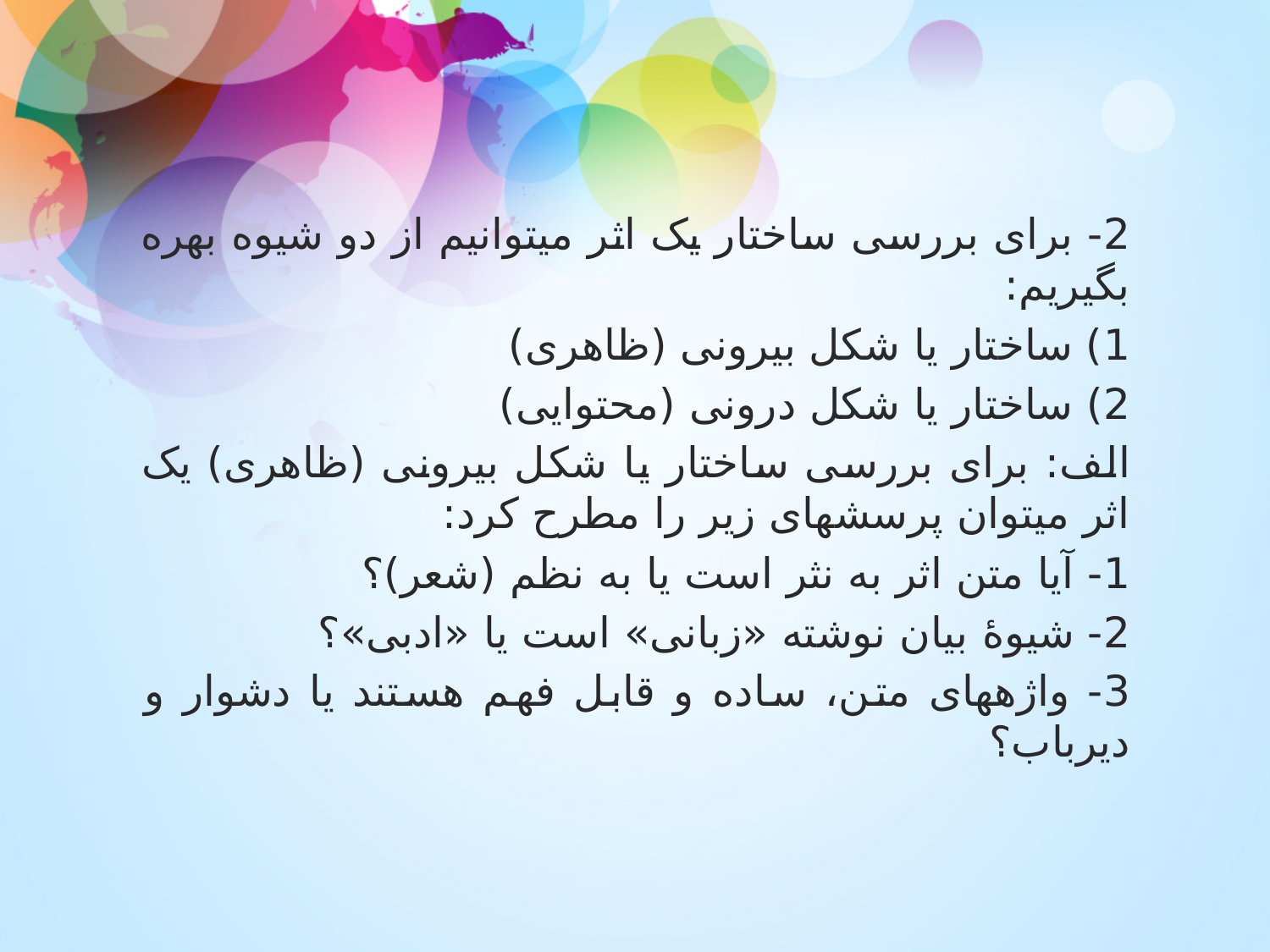

2- برای بررسی ساختار یک اثر می­توانیم از دو شیوه بهره بگیریم:
1) ساختار یا شکل بیرونی (ظاهری)
2) ساختار یا شکل درونی (محتوایی)
الف: برای بررسی ساختار یا شکل بیرونی (ظاهری) یک اثر می­توان پرسش­های زیر را مطرح کرد:
1- آیا متن اثر به نثر است یا به نظم (شعر)؟
2- شیوۀ بیان نوشته «زبانی» است یا «ادبی»؟
3- واژه­های متن، ساده و قابل فهم هستند یا دشوار و دیرباب؟